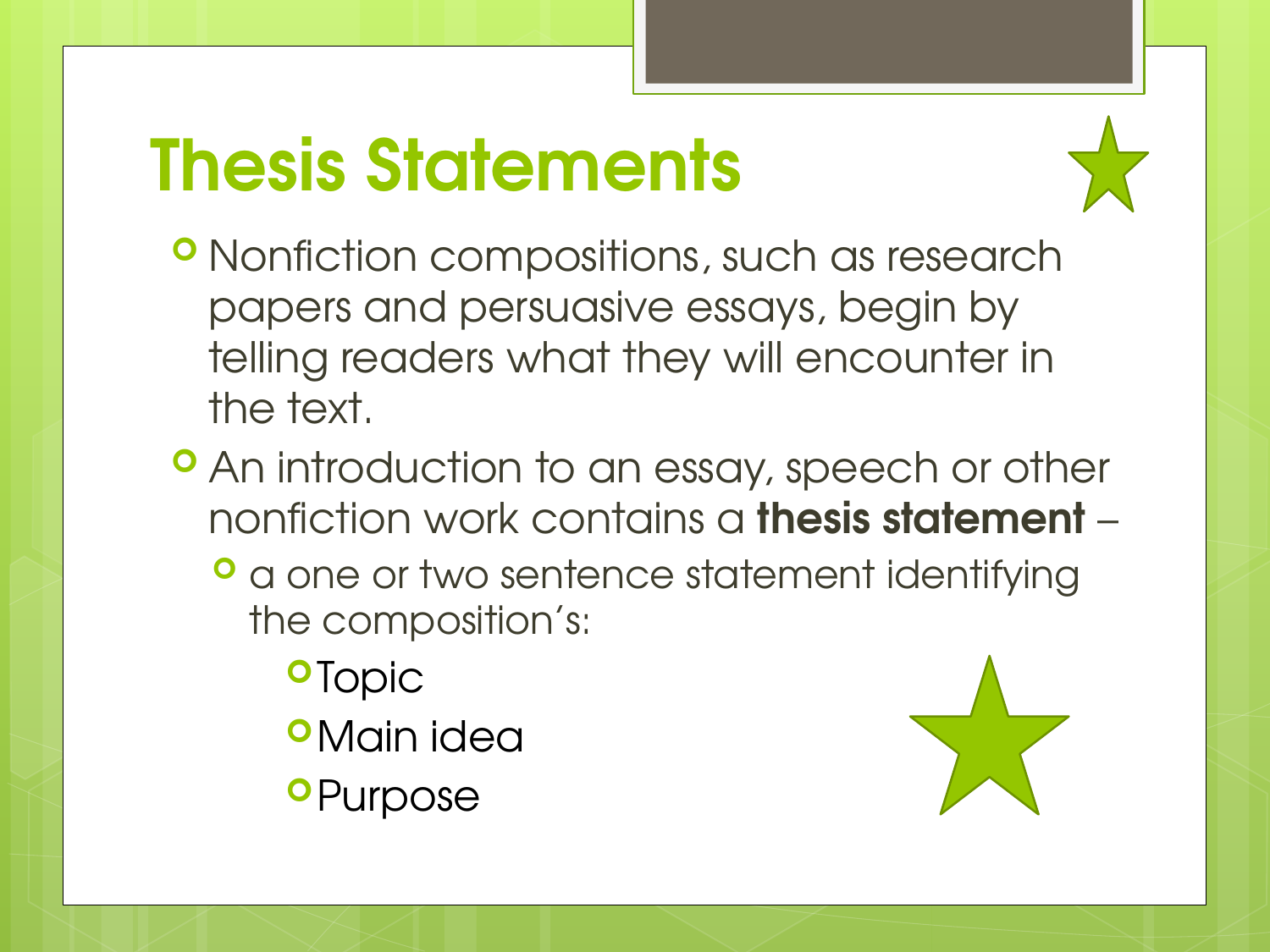

# Thesis Statements

Nonfiction compositions, such as research papers and persuasive essays, begin by telling readers what they will encounter in the text.
An introduction to an essay, speech or other nonfiction work contains a thesis statement –
a one or two sentence statement identifying the composition’s:
Topic
Main idea
Purpose